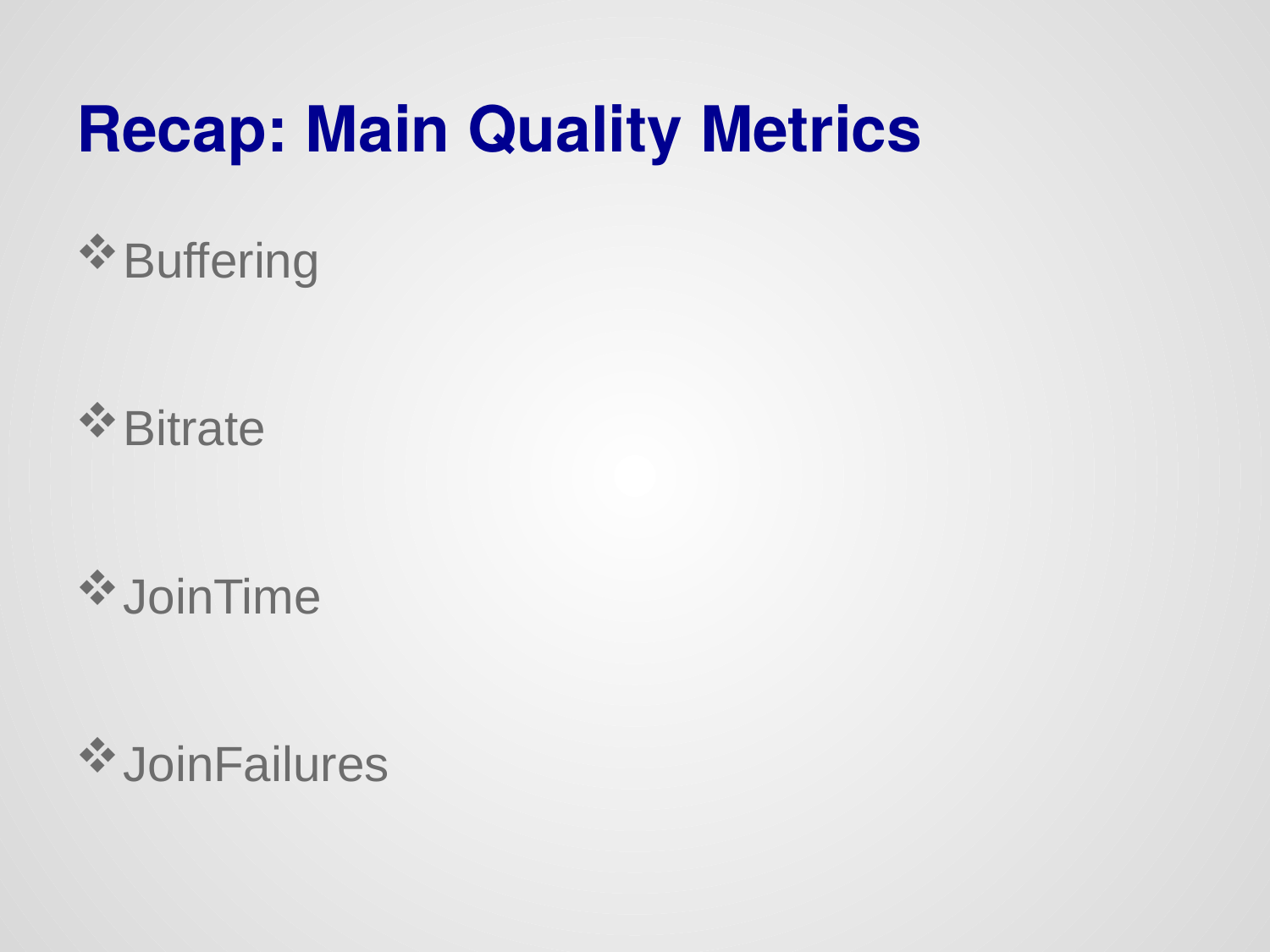

# Recap: Main Quality Metrics
Buffering

Bitrate

JoinTime

JoinFailures